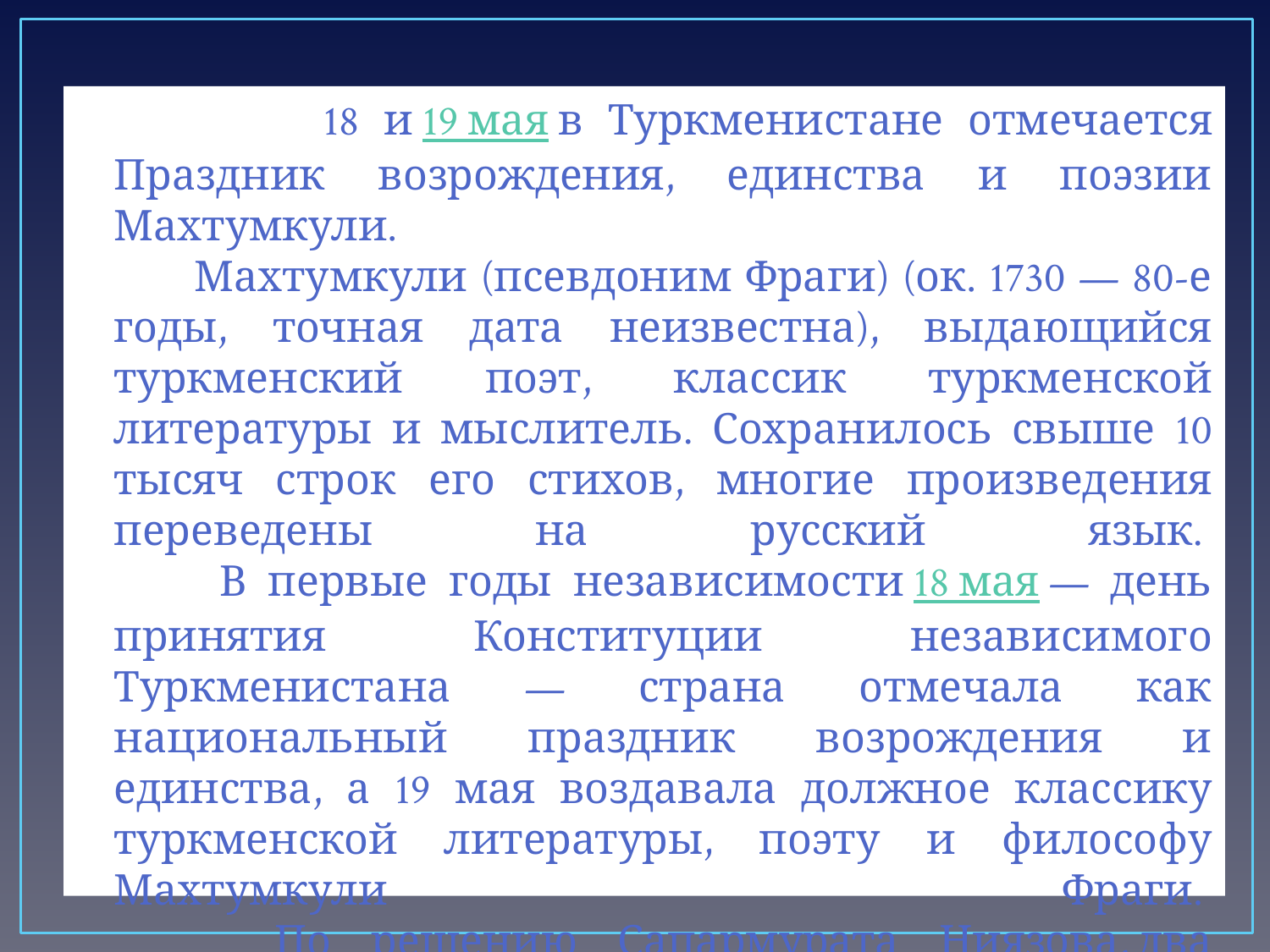

18 и 19 мая в Туркменистане отмечается Праздник возрождения, единства и поэзии Махтумкули.
      Махтумкули (псевдоним Фраги) (ок. 1730 — 80-е годы, точная дата неизвестна), выдающийся туркменский поэт, классик туркменской литературы и мыслитель. Сохранилось свыше 10 тысяч строк его стихов, многие произведения переведены на русский язык. 
     В первые годы независимости 18 мая — день принятия Конституции независимого Туркменистана — страна отмечала как национальный праздник возрождения и единства, а 19 мая воздавала должное классику туркменской литературы, поэту и философу Махтумкули Фраги. 
    По решению Сапармурата Ниязова, два праздника были объединены в один.